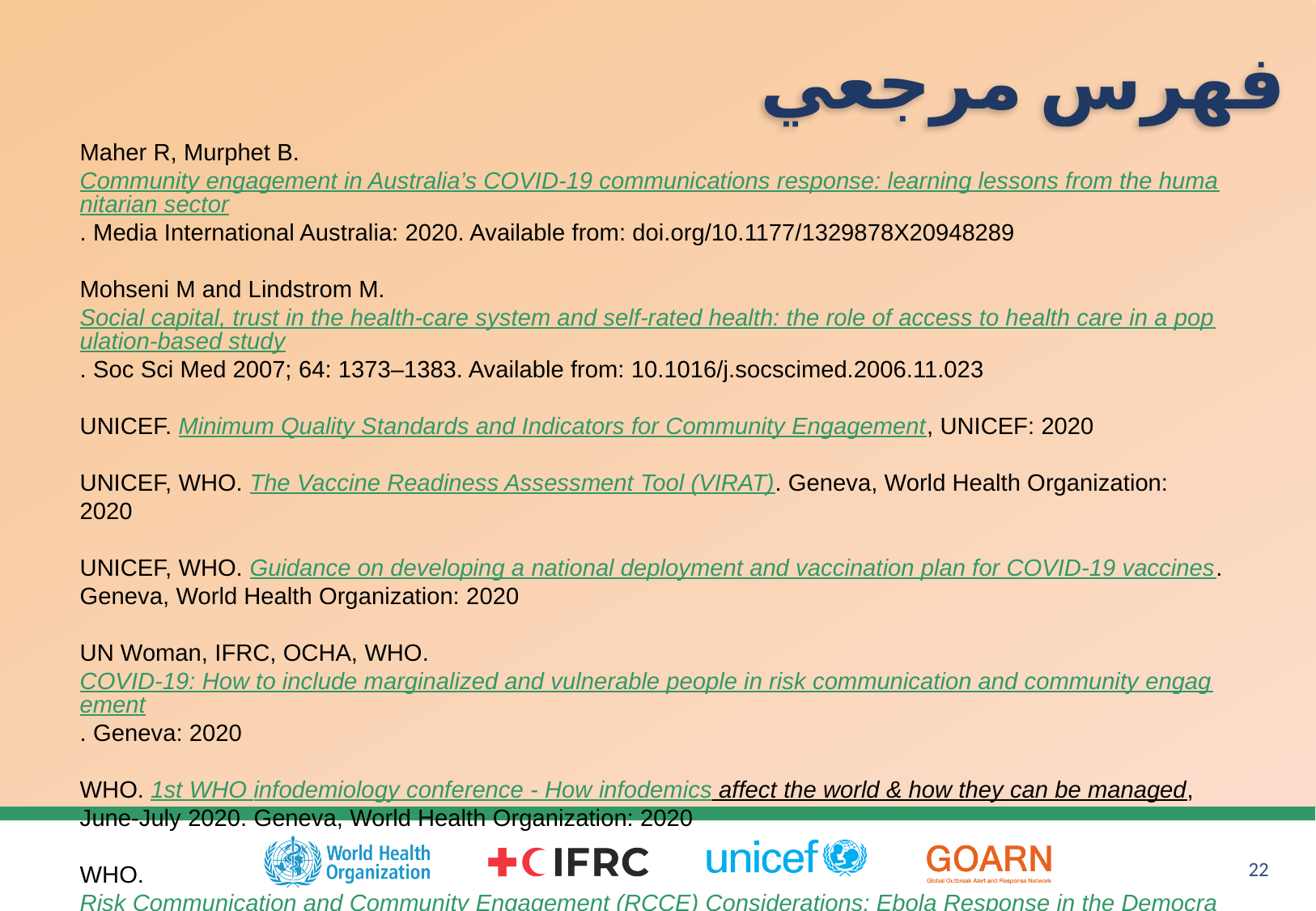

# فهرس مرجعي
Maher R, Murphet B. Community engagement in Australia’s COVID-19 communications response: learning lessons from the humanitarian sector. Media International Australia: 2020. Available from: doi.org/10.1177/1329878X20948289

Mohseni M and Lindstrom M. Social capital, trust in the health-care system and self-rated health: the role of access to health care in a population-based study. Soc Sci Med 2007; 64: 1373–1383. Available from: 10.1016/j.socscimed.2006.11.023

UNICEF. Minimum Quality Standards and Indicators for Community Engagement, UNICEF: 2020

UNICEF, WHO. The Vaccine Readiness Assessment Tool (VIRAT). Geneva, World Health Organization: 2020

UNICEF, WHO. Guidance on developing a national deployment and vaccination plan for COVID-19 vaccines. Geneva, World Health Organization: 2020

UN Woman, IFRC, OCHA, WHO. COVID-19: How to include marginalized and vulnerable people in risk communication and community engagement. Geneva: 2020

WHO. 1st WHO infodemiology conference - How infodemics affect the world & how they can be managed, June-July 2020. Geneva, World Health Organization: 2020

WHO. Risk Communication and Community Engagement (RCCE) Considerations: Ebola Response in the Democratic Republic of the Congo. Geneva, World Health Organization, Emergencies Programme: 2018
22